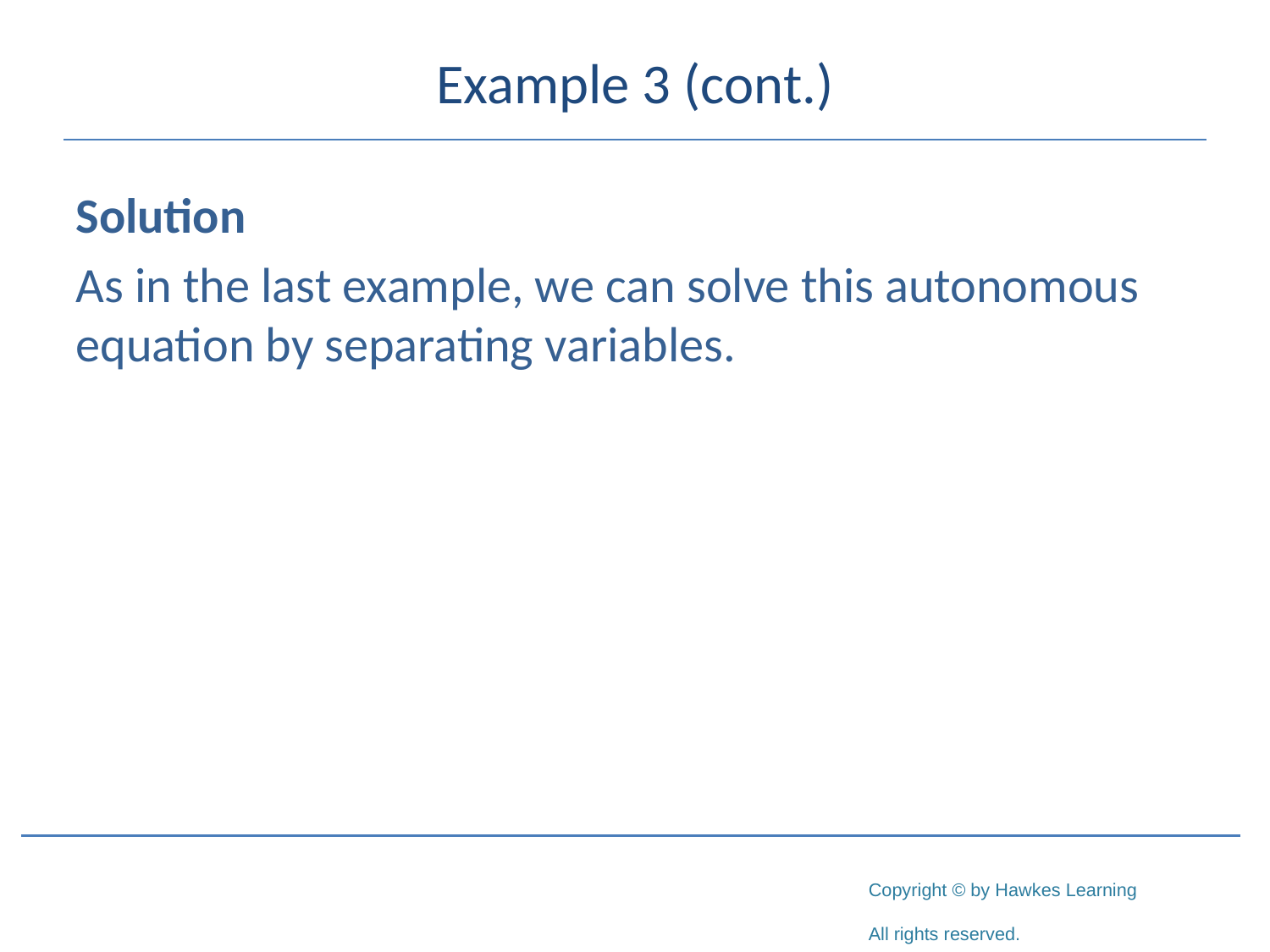

# Example 3 (cont.)
Solution
As in the last example, we can solve this autonomous equation by separating variables.